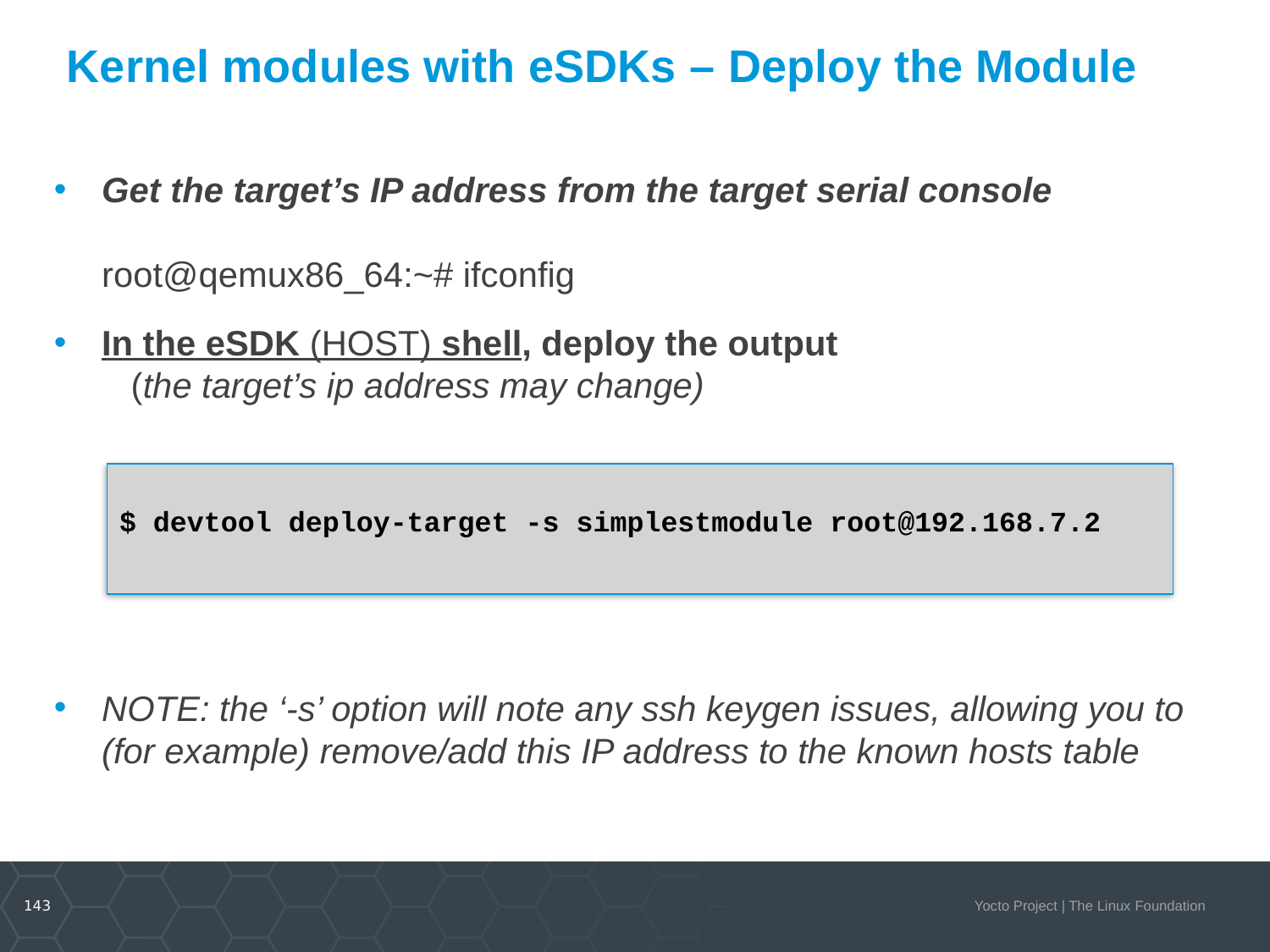

# Kernel modules with eSDKs – Deploy the Module
Get the target’s IP address from the target serial console
root@qemux86_64:~# ifconfig
In the eSDK (HOST) shell, deploy the output
   (the target’s ip address may change)
NOTE: the ‘-s’ option will note any ssh keygen issues, allowing you to (for example) remove/add this IP address to the known hosts table

$ devtool deploy-target -s simplestmodule root@192.168.7.2